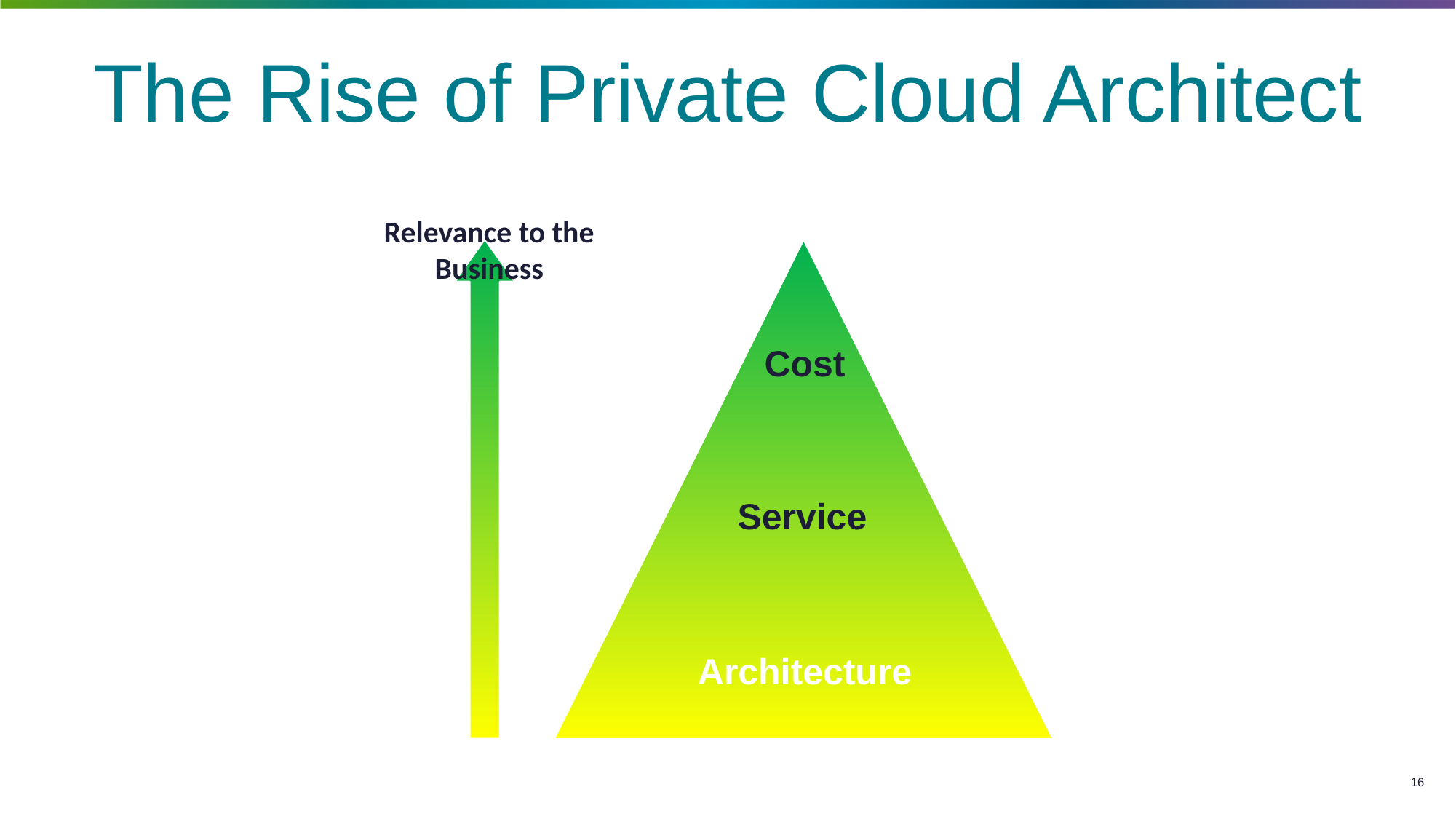

The Rise of Private Cloud Architect
Relevance to the Business
Cost
Service
Architecture